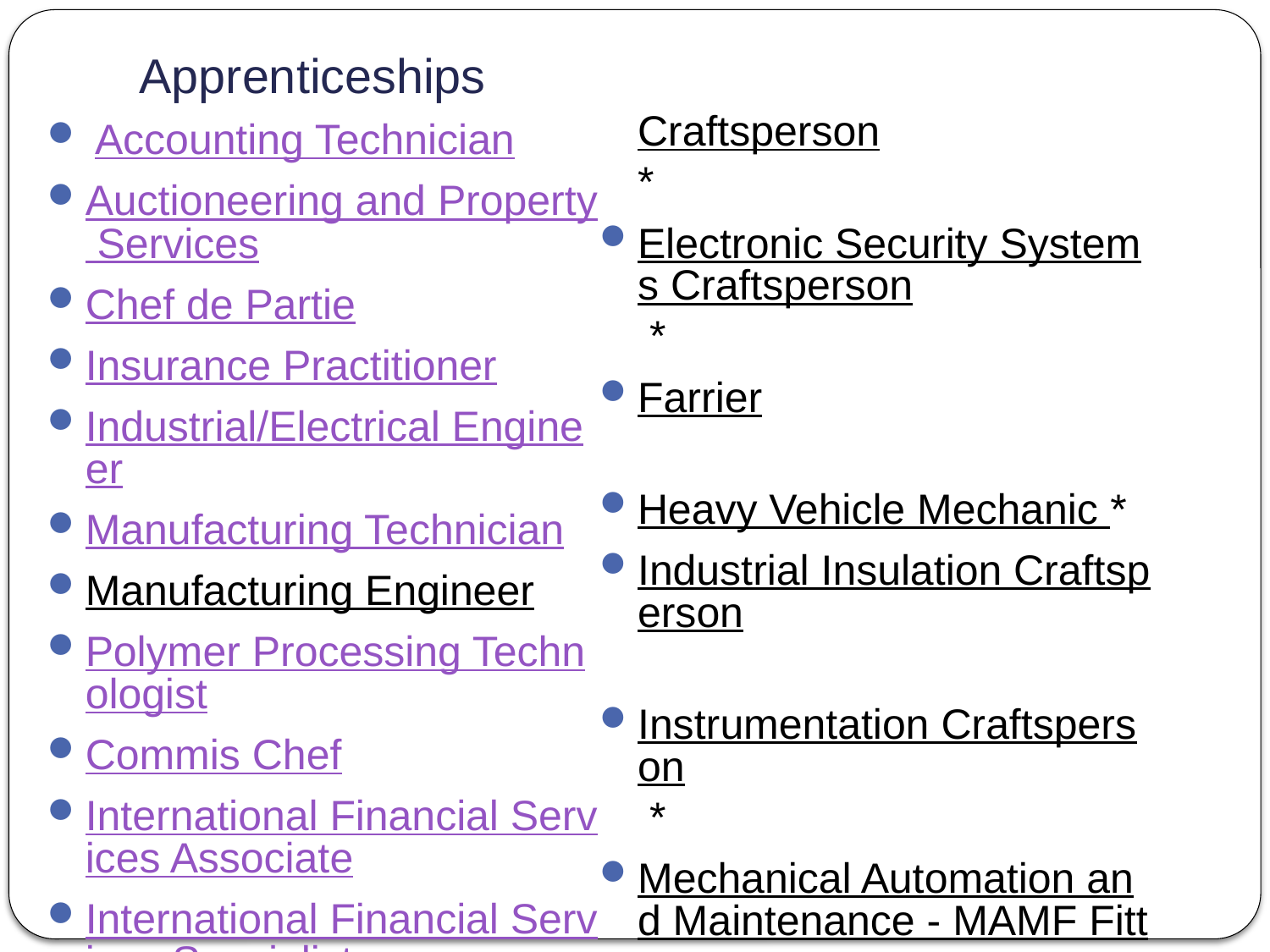

# Apprenticeships
Accounting Technician
Auctioneering and Property Services
Chef de Partie
Insurance Practitioner
Industrial/Electrical Engineer
Manufacturing Technician
Manufacturing Engineer
Polymer Processing Technologist
Commis Chef
International Financial Services Associate
International Financial Services Specialist
Laboratory Analyst
Laboratory Technician
Logistics Associate
Agricultural Mechanic *
Aircraft Mechanic *
Bricklayer / Stonelayer
Carpenter & Joiner
Construction Plant Fitter *
Electrician *
Electrical Instrumentation Craftsperson*
Electronic Security Systems Craftsperson *
Farrier
Heavy Vehicle Mechanic *
Industrial Insulation Craftsperson
Instrumentation Craftsperson *
Mechanical Automation and Maintenance - MAMF Fitter *
Metal Fabrication Craftsperson
Motor Mechanic*
Painter & Decorator *
Pipefitter
Plasterer
Plumber *
Refrigeration & Air Conditioning Craftsperson *
Stonecutter & Stonemason
Sheet Metalworker
Toolmaker
Vehicle Body Repair Craftsperson *
Wood Manufacturing and Finishing Craftsperson